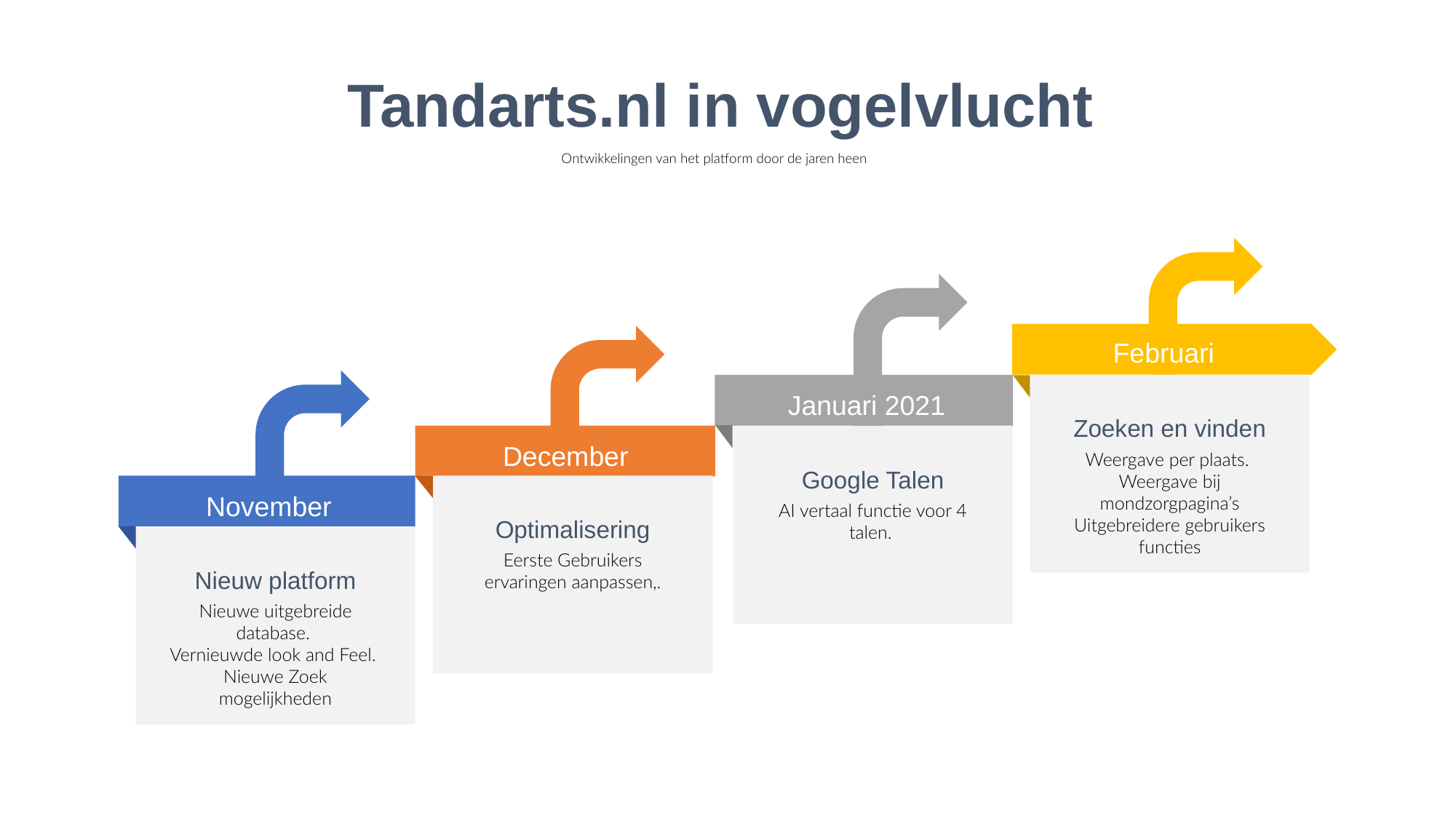

Tandarts.nl in vogelvlucht
Ontwikkelingen van het platform door de jaren heen

Februari

Januari 2021
Zoeken en vinden

December
Weergave per plaats.
Weergave bij mondzorgpagina’s
Uitgebreidere gebruikers functies
Google Talen

November
AI vertaal functie voor 4 talen.
Optimalisering

Eerste Gebruikers ervaringen aanpassen,.
Nieuw platform
Nieuwe uitgebreide database.
Vernieuwde look and Feel.
Nieuwe Zoek mogelijkheden